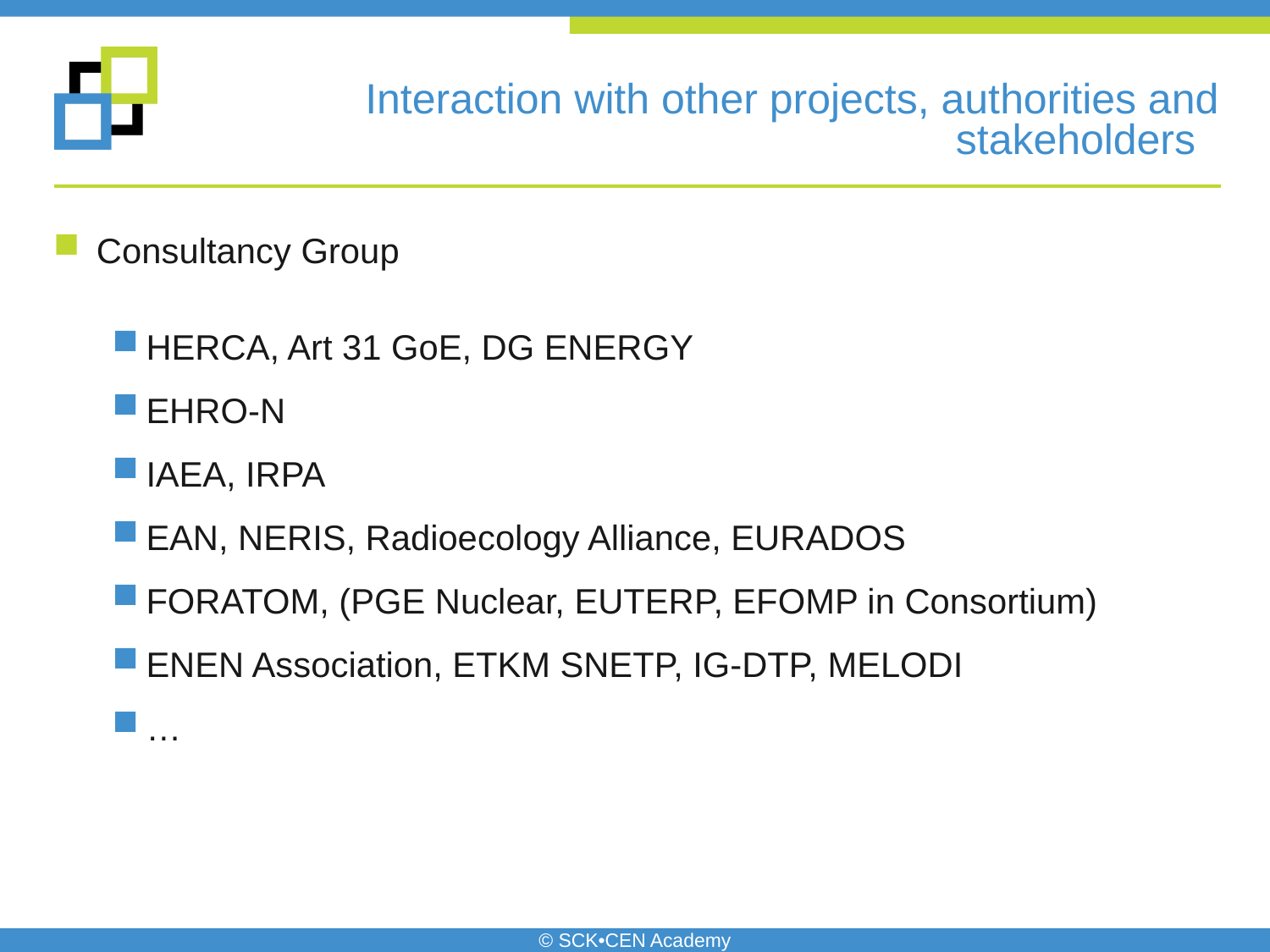

# Interaction with other projects, authorities and stakeholders
Consultancy Group

HERCA, Art 31 GoE, DG ENERGY
EHRO-N
IAEA, IRPA
EAN, NERIS, Radioecology Alliance, EURADOS
FORATOM, (PGE Nuclear, EUTERP, EFOMP in Consortium)
ENEN Association, ETKM SNETP, IG-DTP, MELODI
…